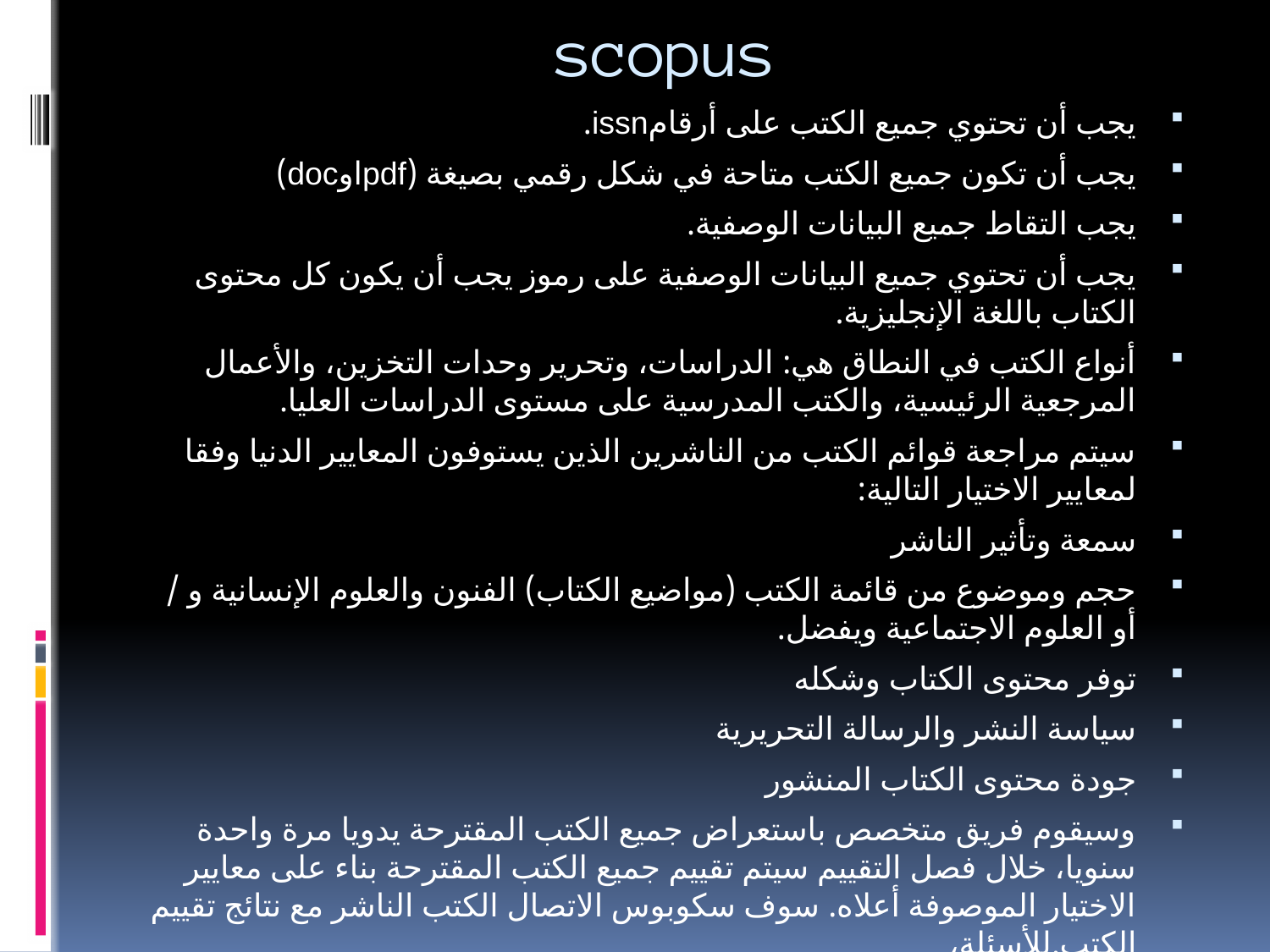

# scopus
يجب أن تحتوي جميع الكتب على أرقامissn.
يجب أن تكون جميع الكتب متاحة في شكل رقمي بصيغة (pdfاوdoc)
يجب التقاط جميع البيانات الوصفية.
يجب أن تحتوي جميع البيانات الوصفية على رموز يجب أن يكون كل محتوى الكتاب باللغة الإنجليزية.
أنواع الكتب في النطاق هي: الدراسات، وتحرير وحدات التخزين، والأعمال المرجعية الرئيسية، والكتب المدرسية على مستوى الدراسات العليا.
سيتم مراجعة قوائم الكتب من الناشرين الذين يستوفون المعايير الدنيا وفقا لمعايير الاختيار التالية:
سمعة وتأثير الناشر
حجم وموضوع من قائمة الكتب (مواضيع الكتاب) الفنون والعلوم الإنسانية و / أو العلوم الاجتماعية ويفضل.
توفر محتوى الكتاب وشكله
سياسة النشر والرسالة التحريرية
جودة محتوى الكتاب المنشور
وسيقوم فريق متخصص باستعراض جميع الكتب المقترحة يدويا مرة واحدة سنويا، خلال فصل التقييم سيتم تقييم جميع الكتب المقترحة بناء على معايير الاختيار الموصوفة أعلاه. سوف سكوبوس الاتصال الكتب الناشر مع نتائج تقييم الكتب.للأسئلة،